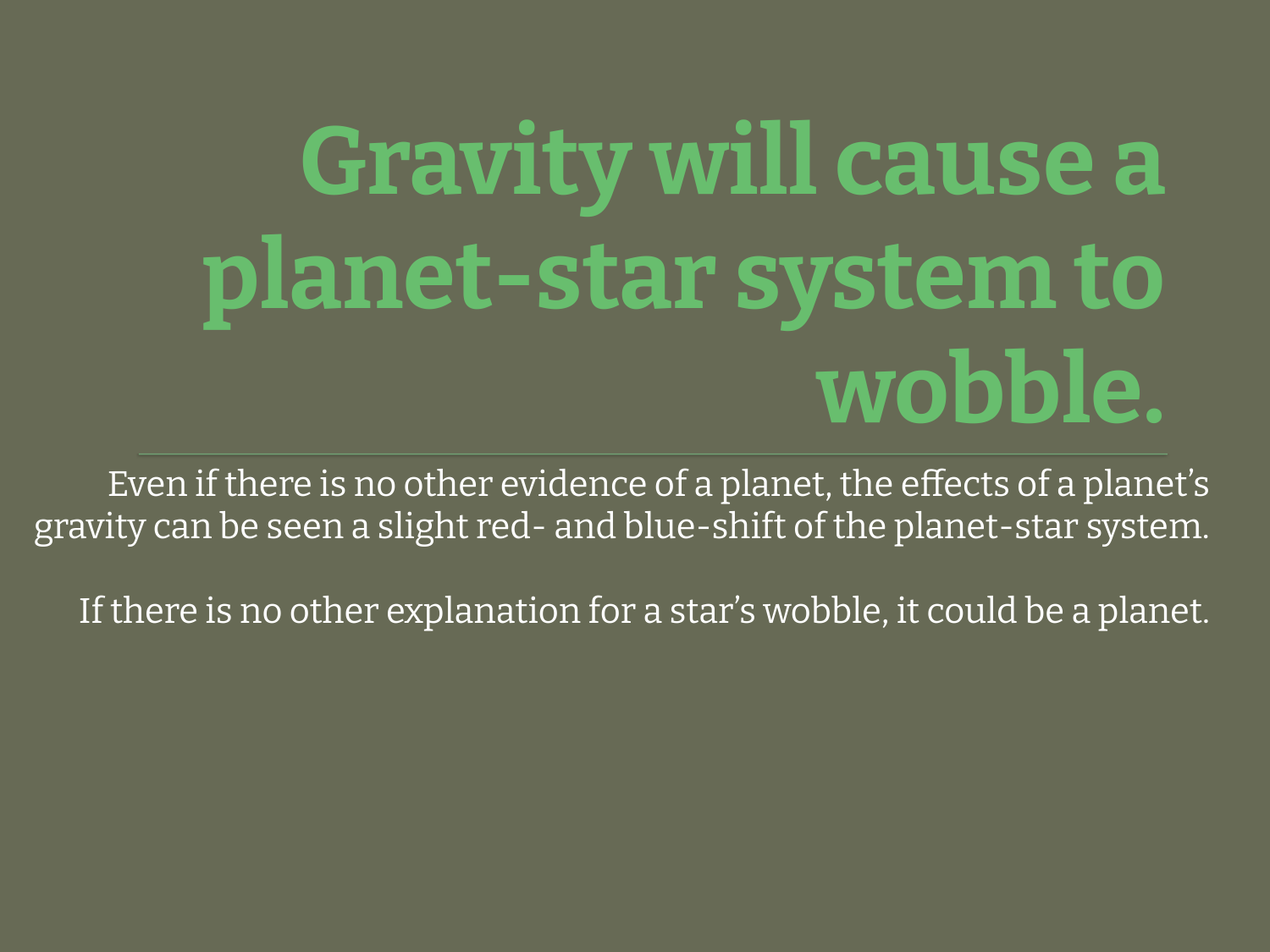

# Gravity will cause a planet-star system to wobble.
Even if there is no other evidence of a planet, the effects of a planet’s gravity can be seen a slight red- and blue-shift of the planet-star system.
If there is no other explanation for a star’s wobble, it could be a planet.